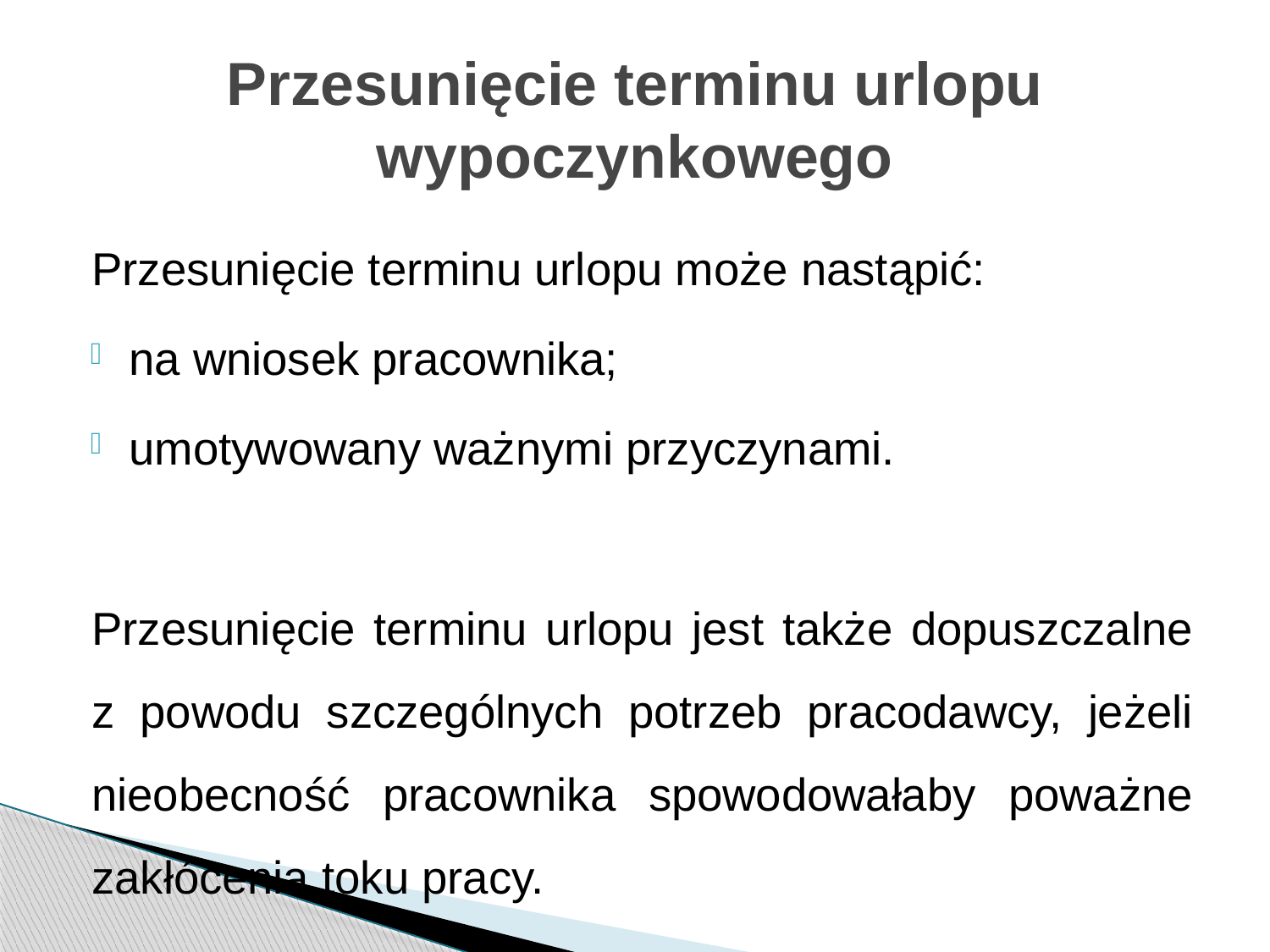

# Przesunięcie terminu urlopu wypoczynkowego
Przesunięcie terminu urlopu może nastąpić:
na wniosek pracownika;
umotywowany ważnymi przyczynami.

Przesunięcie terminu urlopu jest także dopuszczalne z powodu szczególnych potrzeb pracodawcy, jeżeli nieobecność pracownika spowodowałaby poważne zakłócenia toku pracy.